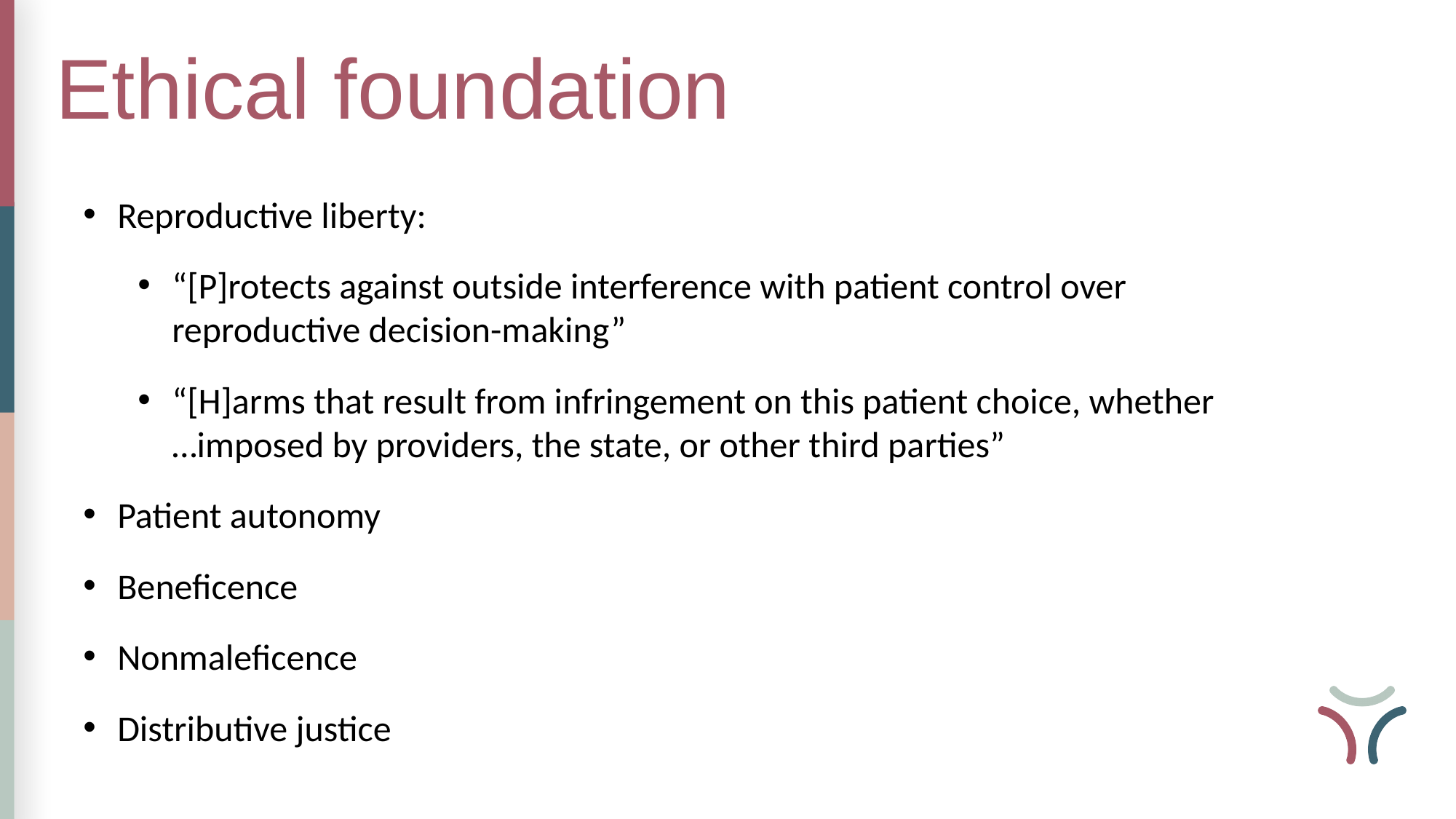

Ethical foundation
Reproductive liberty:
“[P]rotects against outside interference with patient control over reproductive decision-making”
“[H]arms that result from infringement on this patient choice, whether …imposed by providers, the state, or other third parties”
Patient autonomy
Beneficence
Nonmaleficence
Distributive justice